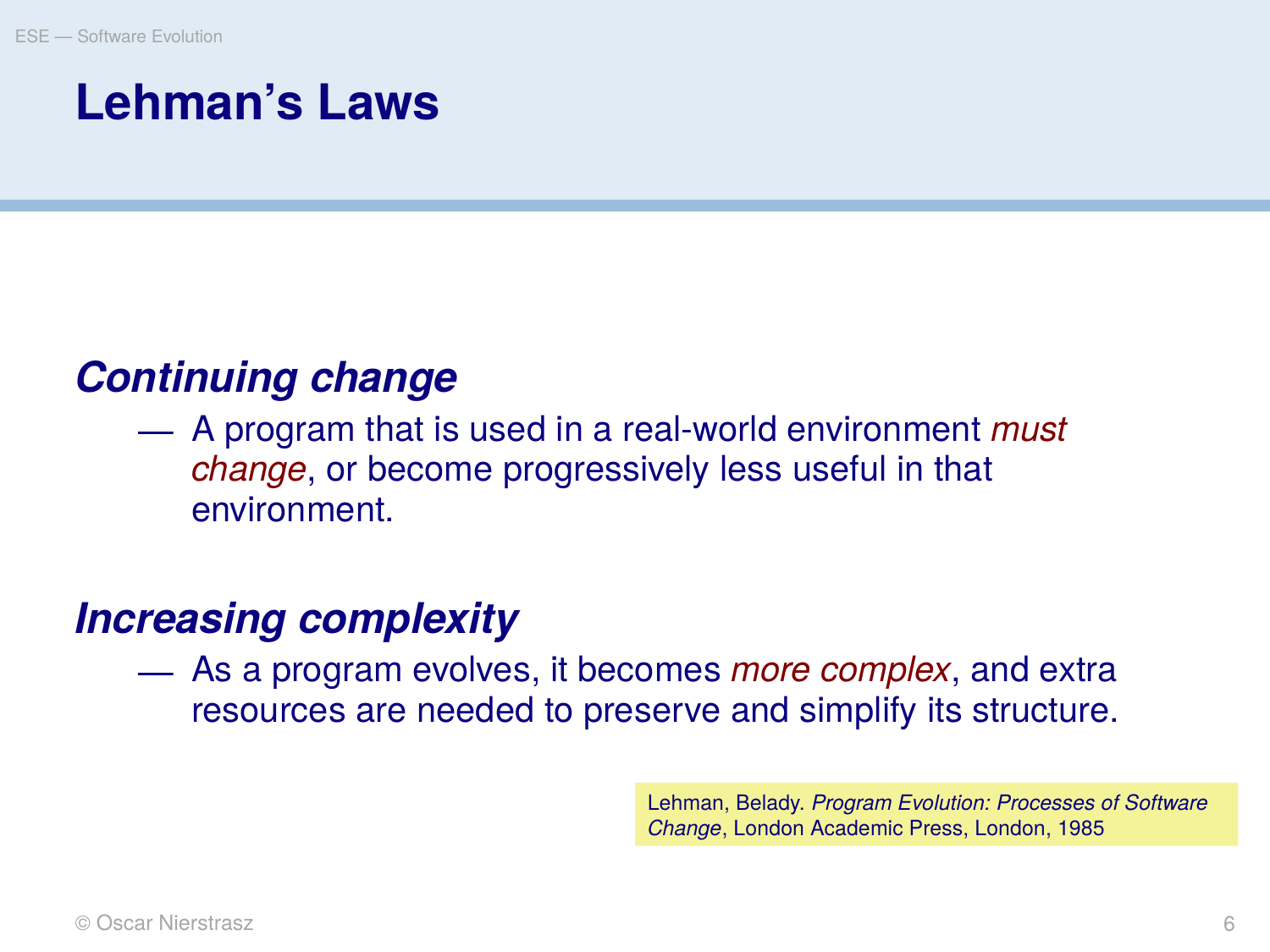

ESE — Software Evolution
# Lehman’s Laws
Continuing change
A program that is used in a real-world environment must change, or become progressively less useful in that environment.

Increasing complexity
As a program evolves, it becomes more complex, and extra resources are needed to preserve and simplify its structure.
Lehman, Belady. Program Evolution: Processes of Software Change, London Academic Press, London, 1985
© Oscar Nierstrasz
6